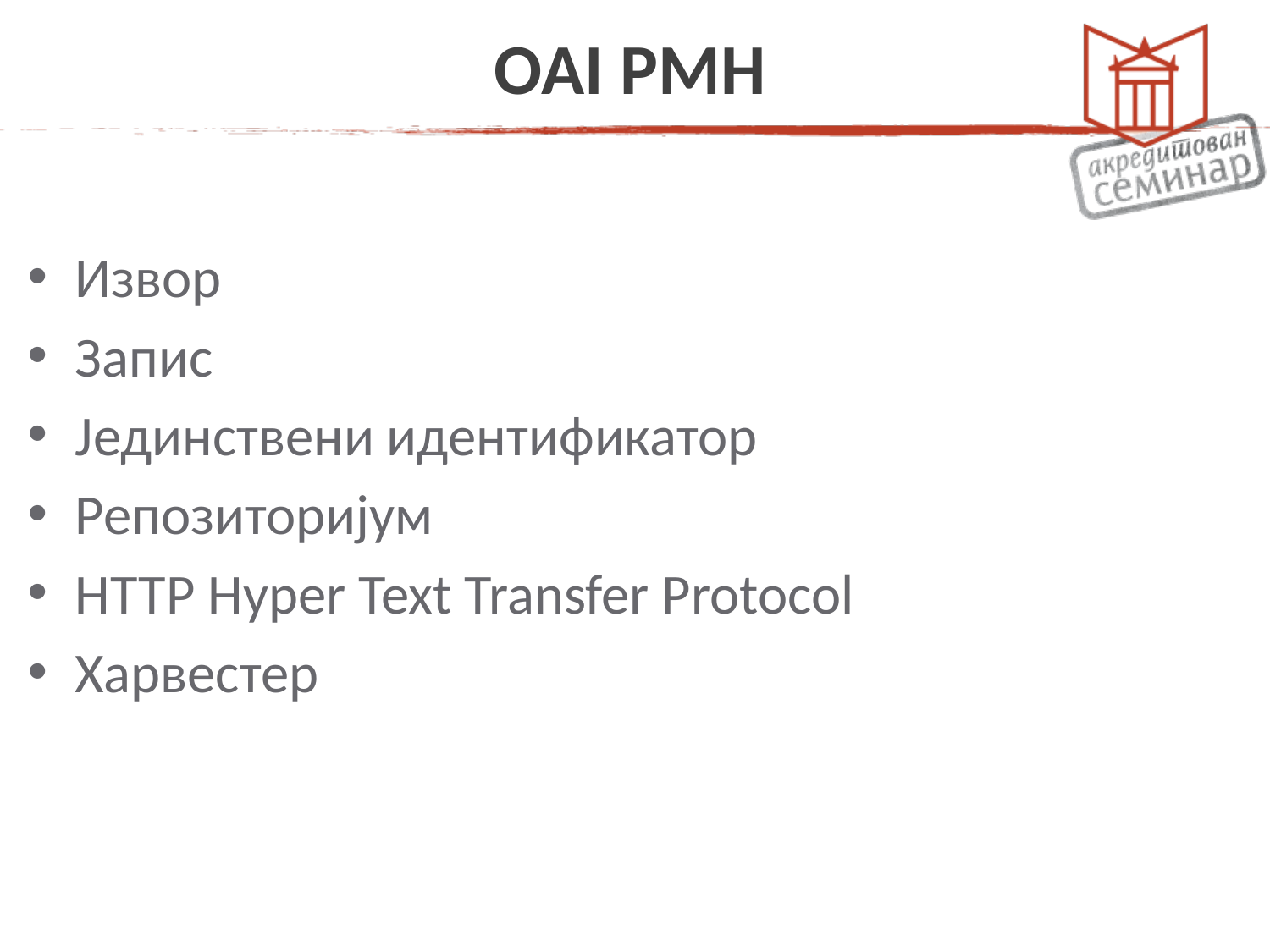

# OAI PMH

Извор
Запис
Јединствени идентификатор
Репозиторијум
HTTP Hyper Text Transfer Protocol
Харвестер